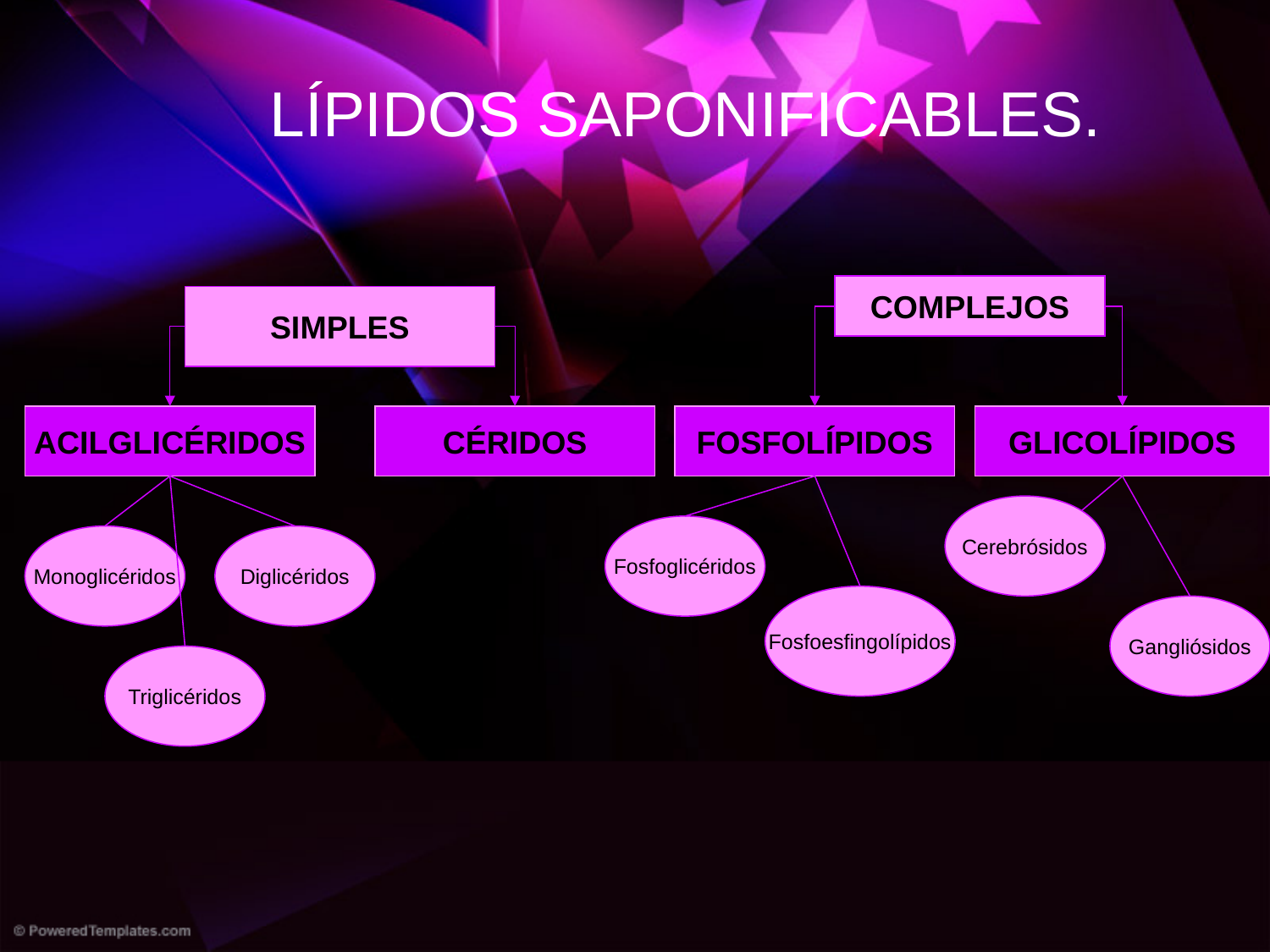

# LÍPIDOS SAPONIFICABLES.
COMPLEJOS
SIMPLES
ACILGLICÉRIDOS
CÉRIDOS
FOSFOLÍPIDOS
GLICOLÍPIDOS
Cerebrósidos
Fosfoglicéridos
Monoglicéridos
Diglicéridos
Fosfoesfingolípidos
Gangliósidos
Triglicéridos